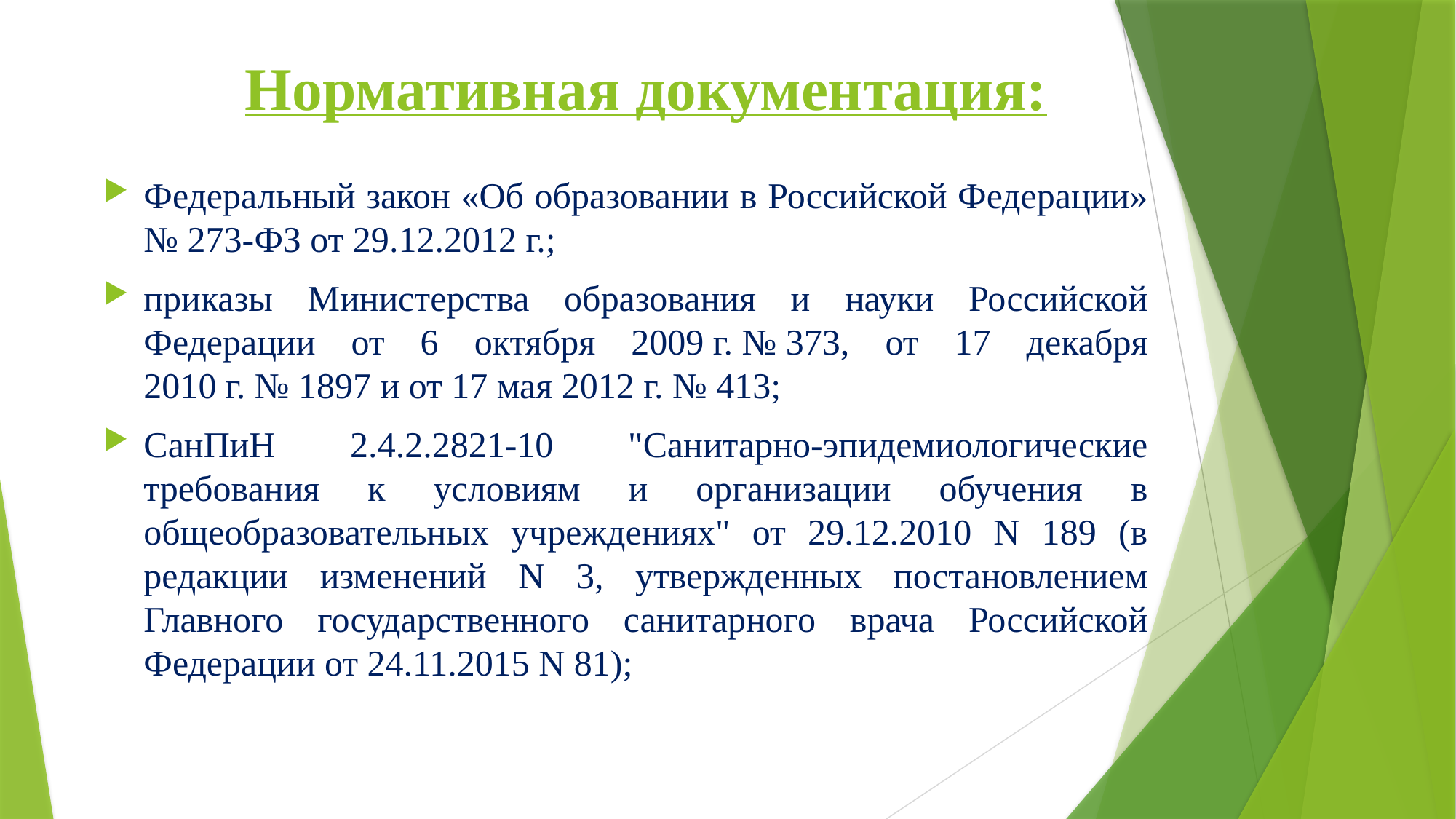

# Нормативная документация:
Федеральный закон «Об образовании в Российской Федерации» № 273-ФЗ от 29.12.2012 г.;
приказы Министерства образования и науки Российской Федерации от 6 октября 2009 г. № 373, от 17 декабря 2010 г. № 1897 и от 17 мая 2012 г. № 413;
СанПиН 2.4.2.2821-10 "Санитарно-эпидемиологические требования к условиям и организации обучения в общеобразовательных учреждениях" от 29.12.2010 N 189 (в редакции изменений N 3, утвержденных постановлением Главного государственного санитарного врача Российской Федерации от 24.11.2015 N 81);